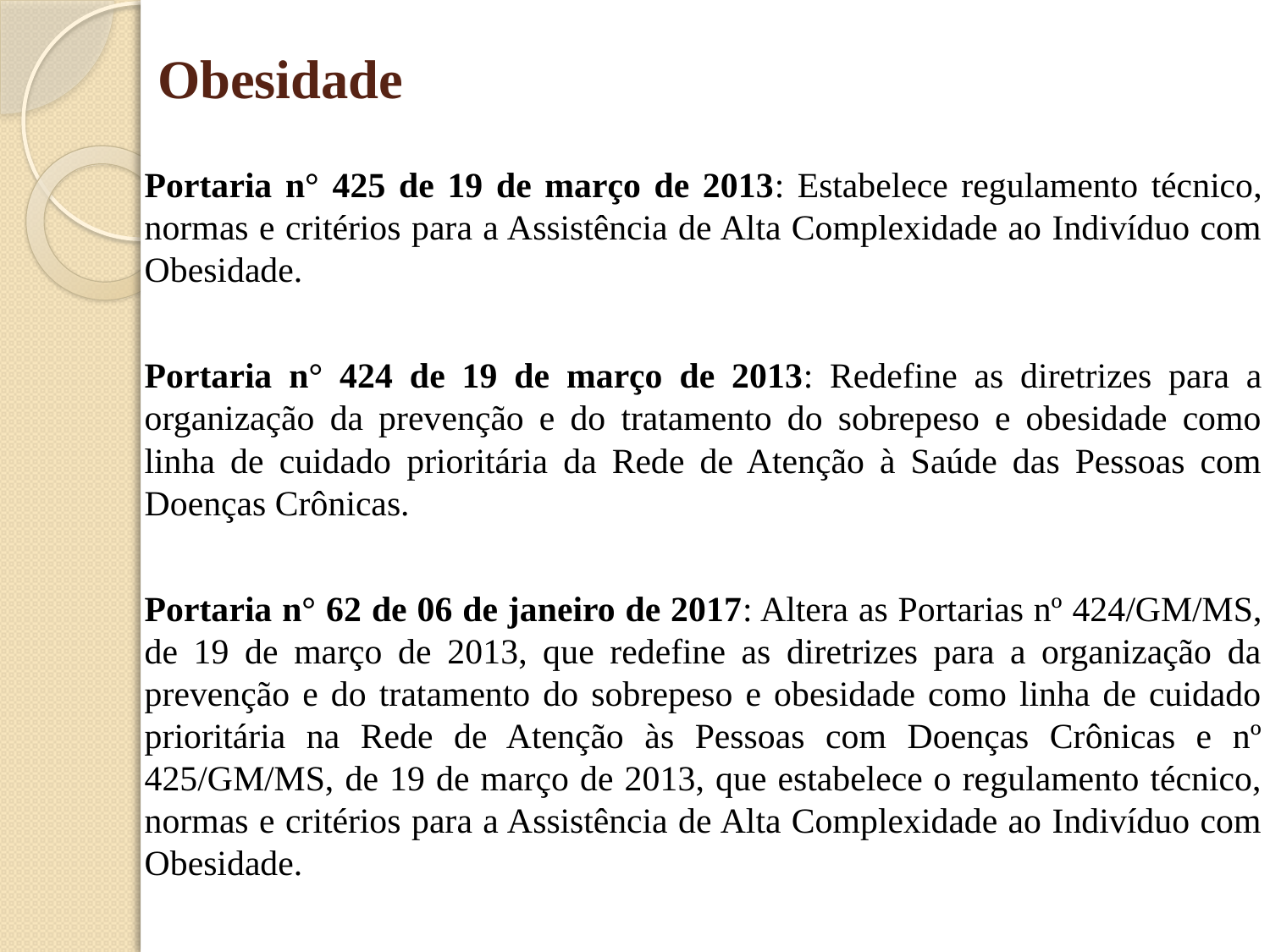

# Obesidade
Portaria n° 425 de 19 de março de 2013: Estabelece regulamento técnico, normas e critérios para a Assistência de Alta Complexidade ao Indivíduo com Obesidade.

Portaria n° 424 de 19 de março de 2013: Redefine as diretrizes para a organização da prevenção e do tratamento do sobrepeso e obesidade como linha de cuidado prioritária da Rede de Atenção à Saúde das Pessoas com Doenças Crônicas.

Portaria n° 62 de 06 de janeiro de 2017: Altera as Portarias nº 424/GM/MS, de 19 de março de 2013, que redefine as diretrizes para a organização da prevenção e do tratamento do sobrepeso e obesidade como linha de cuidado prioritária na Rede de Atenção às Pessoas com Doenças Crônicas e nº 425/GM/MS, de 19 de março de 2013, que estabelece o regulamento técnico, normas e critérios para a Assistência de Alta Complexidade ao Indivíduo com Obesidade.